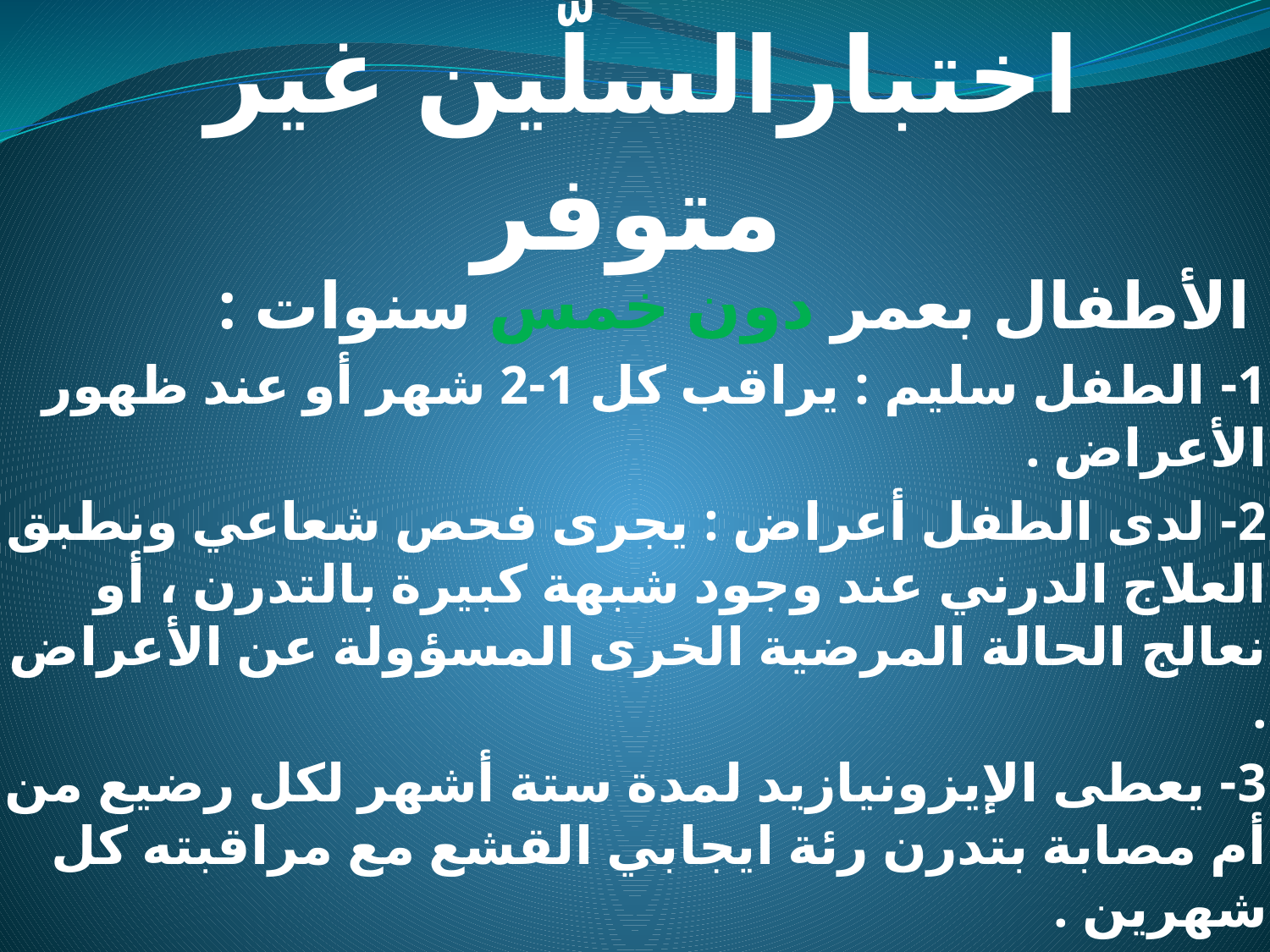

# اختبارالسلّين غير متوفر
 الأطفال بعمر دون خمس سنوات :
1- الطفل سليم : يراقب كل 1-2 شهر أو عند ظهور الأعراض .
2- لدى الطفل أعراض : يجرى فحص شعاعي ونطبق العلاج الدرني عند وجود شبهة كبيرة بالتدرن ، أو نعالج الحالة المرضية الخرى المسؤولة عن الأعراض .
3- يعطى الإيزونيازيد لمدة ستة أشهر لكل رضيع من أم مصابة بتدرن رئة ايجابي القشع مع مراقبته كل شهرين .